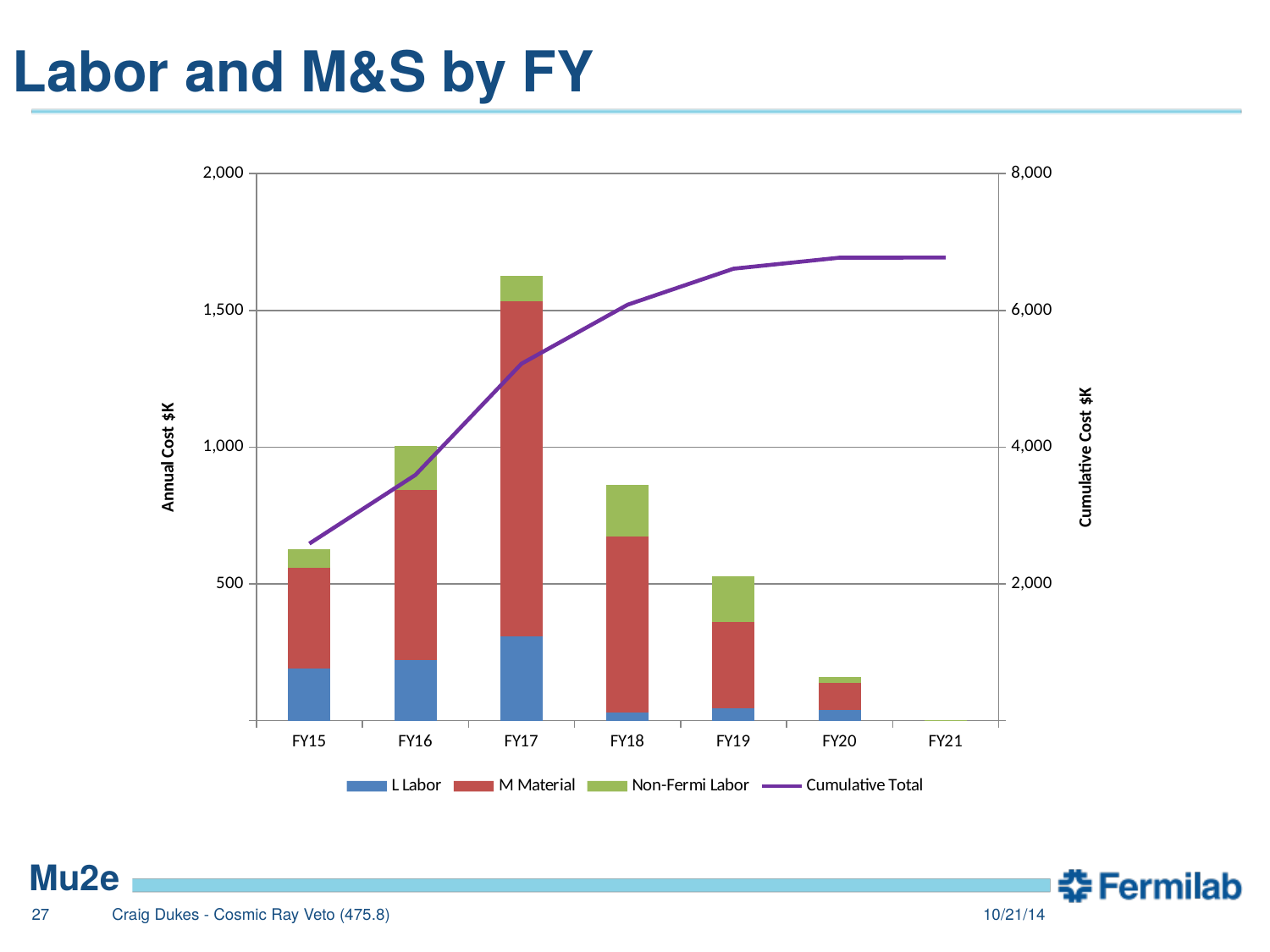

# Labor and M&S by FY

### Chart

| Category | L Labor | M Material | Non-Fermi Labor | Cumulative Total |
|---|---|---|---|---|
| 42277 | 190045.6552 | 368773.2707 | 67935.1682 | 2588898.3666 |
| 42643 | 223054.7633 | 619003.9387999999 | 162958.79700000005 | 3593915.8657 |
| 43008 | 308918.6036999999 | 1225358.8595 | 92555.1662 | 5220748.4951 |
| 43373 | 28388.4272 | 643793.0132 | 190158.22379999998 | 6083088.1592999995 |
| 43738 | 44301.340500000006 | 317386.3589 | 165133.2991 | 6609909.157799999 |
| 44104 | 40492.7382 | 98912.0672 | 21617.7743 | 6770931.737499999 |
| 44469 | 806.1712 | 308.3996 | 622.1118 | 6772668.420099999 |
27
Craig Dukes - Cosmic Ray Veto (475.8)
10/21/14